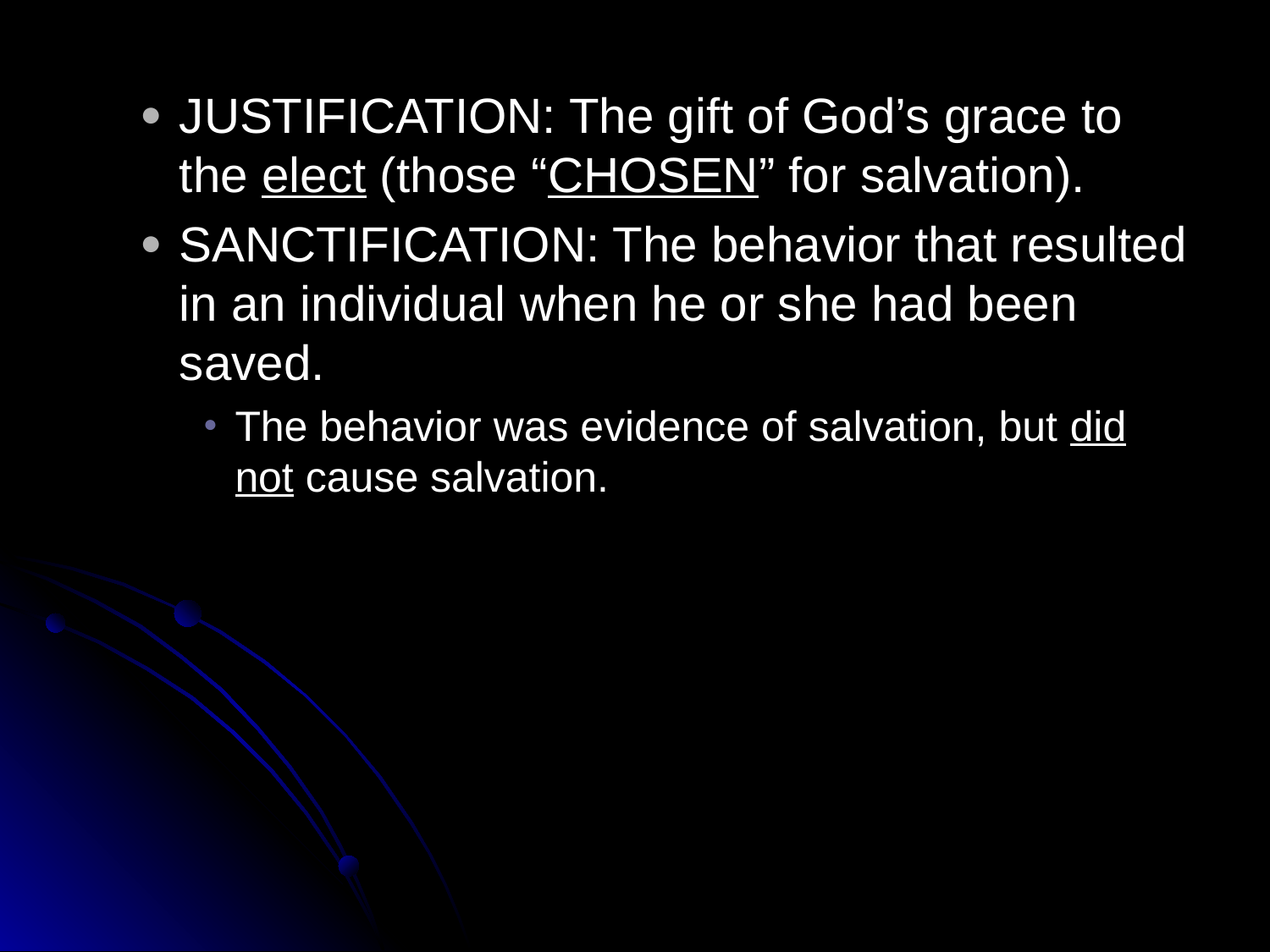

JUSTIFICATION: The gift of God’s grace to the elect (those “CHOSEN” for salvation).
SANCTIFICATION: The behavior that resulted in an individual when he or she had been saved.
The behavior was evidence of salvation, but did not cause salvation.